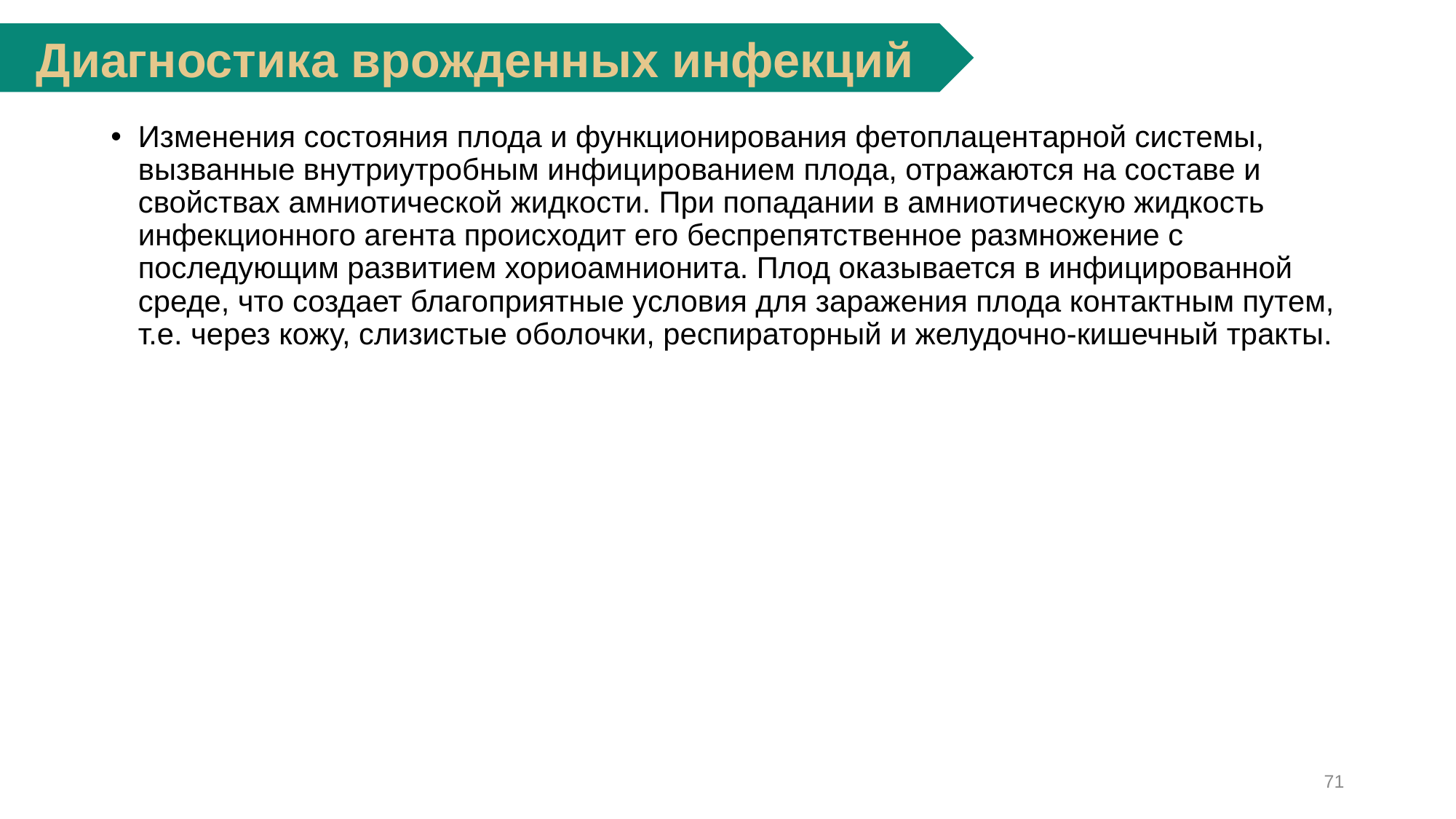

Диагностика врожденных инфекций
Изменения состояния плода и функционирования фетоплацентарной системы, вызванные внутриутробным инфицированием плода, отражаются на составе и свойствах амниотической жидкости. При попадании в амниотическую жидкость инфекционного агента происходит его беспрепятственное размножение с последующим развитием хориоамнионита. Плод оказывается в инфицированной среде, что создает благоприятные условия для заражения плода контактным путем, т.е. через кожу, слизистые оболочки, респираторный и желудочно-кишечный тракты.

71